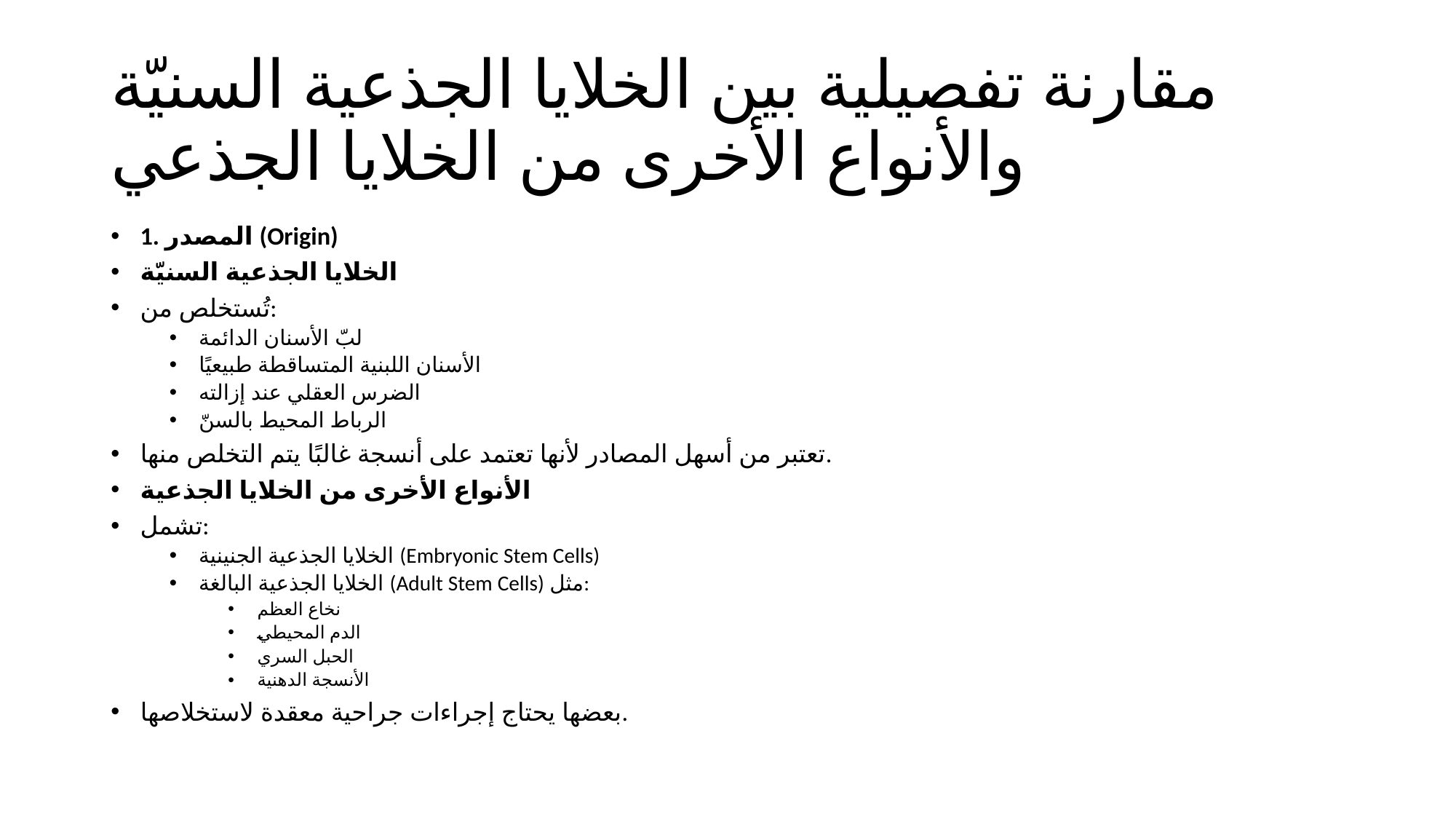

# مقارنة تفصيلية بين الخلايا الجذعية السنيّة والأنواع الأخرى من الخلايا الجذعي
1. المصدر (Origin)
الخلايا الجذعية السنيّة
تُستخلص من:
لبّ الأسنان الدائمة
الأسنان اللبنية المتساقطة طبيعيًا
الضرس العقلي عند إزالته
الرباط المحيط بالسنّ
تعتبر من أسهل المصادر لأنها تعتمد على أنسجة غالبًا يتم التخلص منها.
الأنواع الأخرى من الخلايا الجذعية
تشمل:
الخلايا الجذعية الجنينية (Embryonic Stem Cells)
الخلايا الجذعية البالغة (Adult Stem Cells) مثل:
نخاع العظم
الدم المحيطي
الحبل السري
الأنسجة الدهنية
بعضها يحتاج إجراءات جراحية معقدة لاستخلاصها.